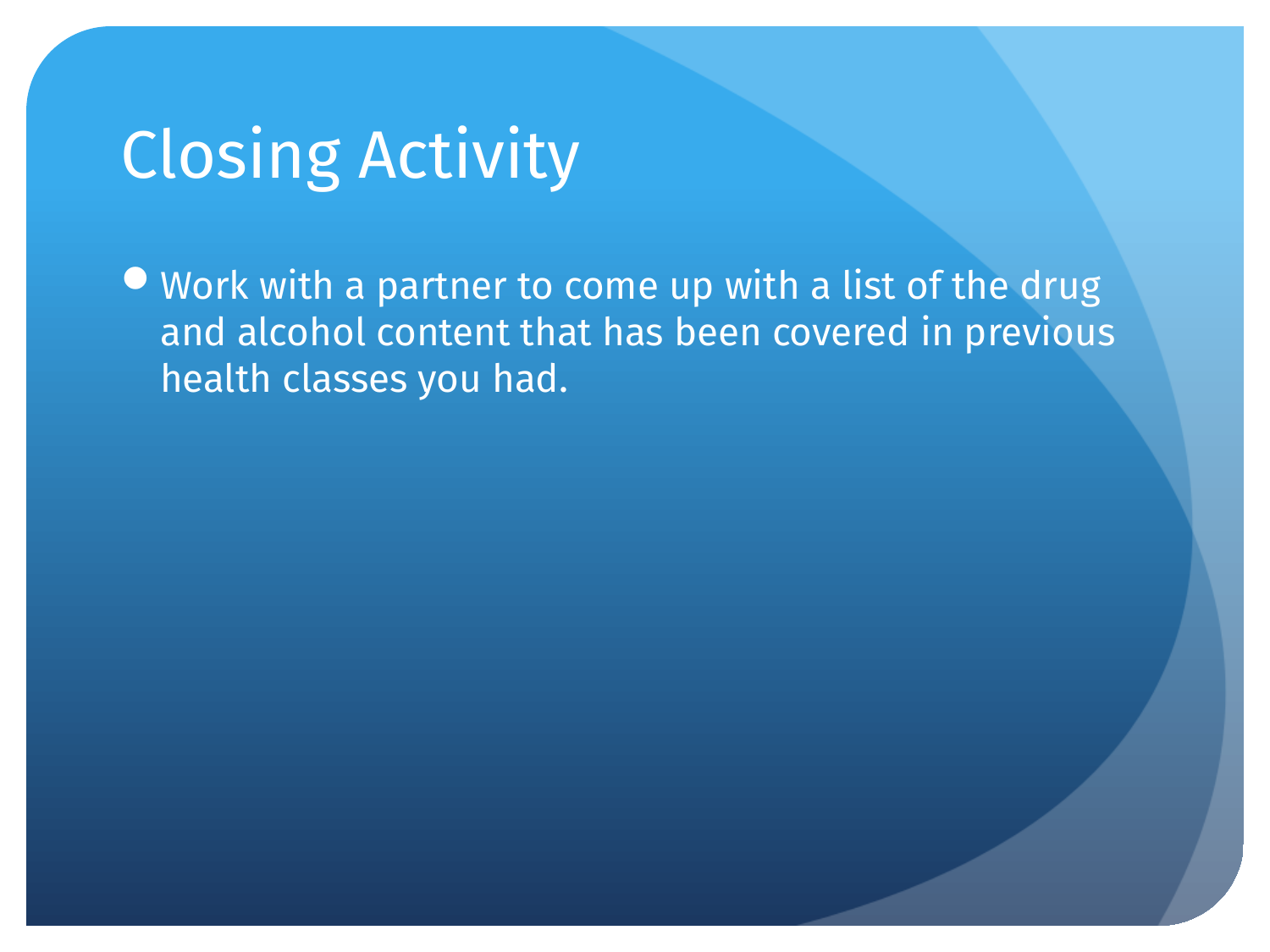

# Closing Activity
Work with a partner to come up with a list of the drug and alcohol content that has been covered in previous health classes you had.